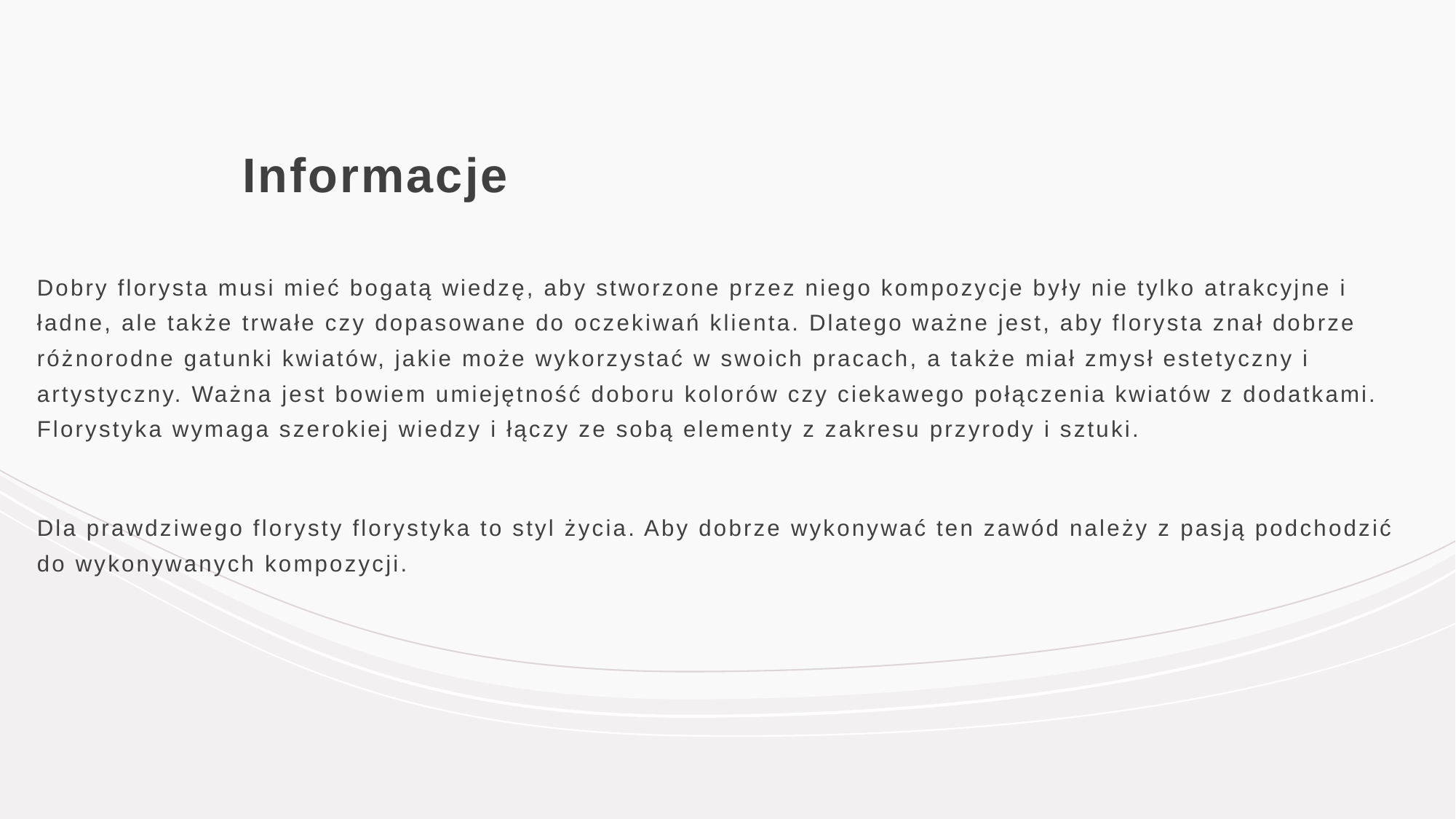

# Informacje
Dobry florysta musi mieć bogatą wiedzę, aby stworzone przez niego kompozycje były nie tylko atrakcyjne i ładne, ale także trwałe czy dopasowane do oczekiwań klienta. Dlatego ważne jest, aby florysta znał dobrze różnorodne gatunki kwiatów, jakie może wykorzystać w swoich pracach, a także miał zmysł estetyczny i artystyczny. Ważna jest bowiem umiejętność doboru kolorów czy ciekawego połączenia kwiatów z dodatkami. Florystyka wymaga szerokiej wiedzy i łączy ze sobą elementy z zakresu przyrody i sztuki.

Dla prawdziwego florysty florystyka to styl życia. Aby dobrze wykonywać ten zawód należy z pasją podchodzić do wykonywanych kompozycji.